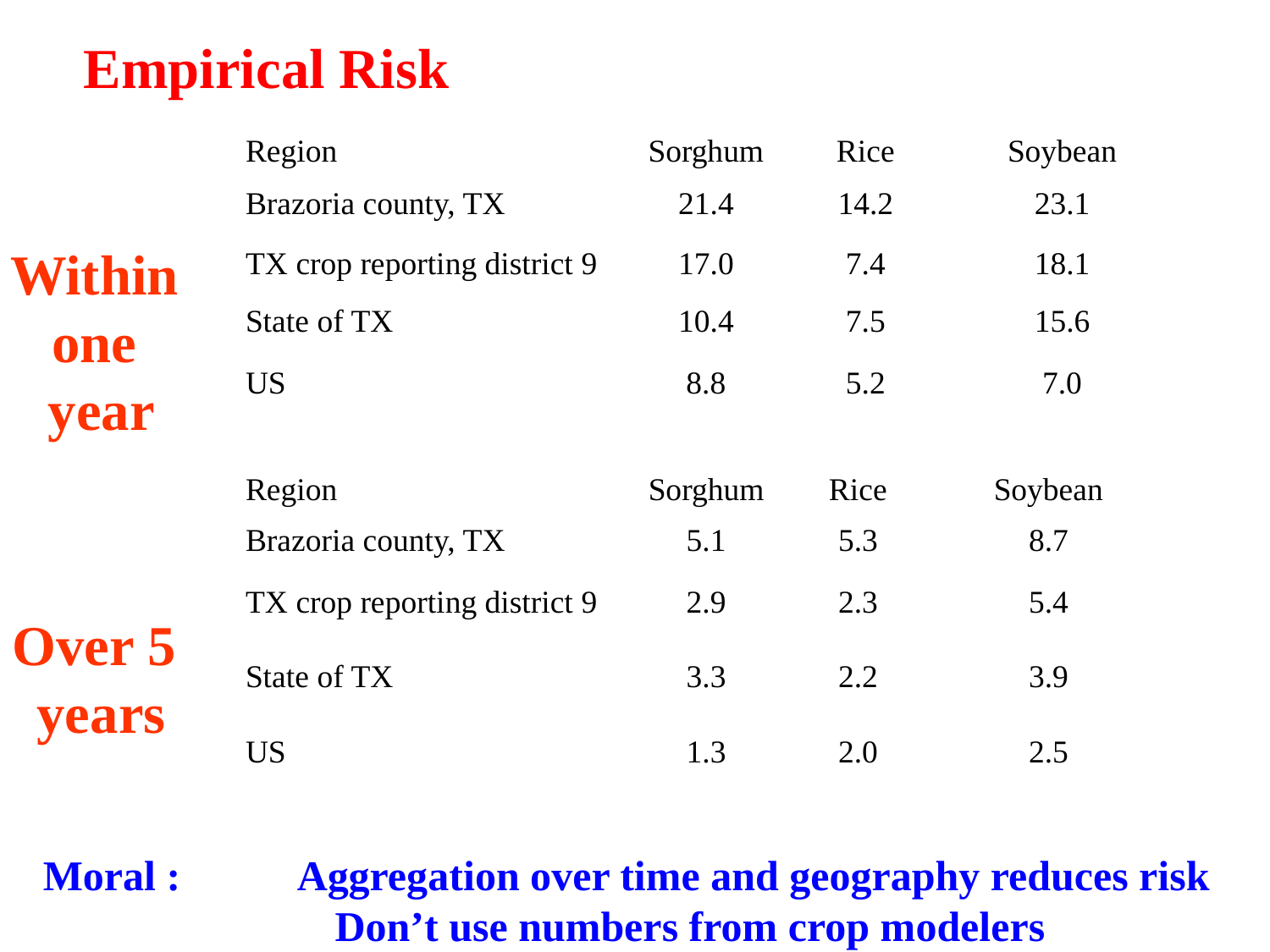

# Empirical Risk
| Region | Sorghum | Rice | Soybean |
| --- | --- | --- | --- |
| Brazoria county, TX | 21.4 | 14.2 | 23.1 |
| TX crop reporting district 9 | 17.0 | 7.4 | 18.1 |
| State of TX | 10.4 | 7.5 | 15.6 |
| US | 8.8 | 5.2 | 7.0 |
Within
one
year
| Region | Sorghum | Rice | Soybean |
| --- | --- | --- | --- |
| Brazoria county, TX | 5.1 | 5.3 | 8.7 |
| TX crop reporting district 9 | 2.9 | 2.3 | 5.4 |
| State of TX | 3.3 | 2.2 | 3.9 |
| US | 1.3 | 2.0 | 2.5 |
Over 5
years
Moral : 	Aggregation over time and geography reduces risk
	Don’t use numbers from crop modelers